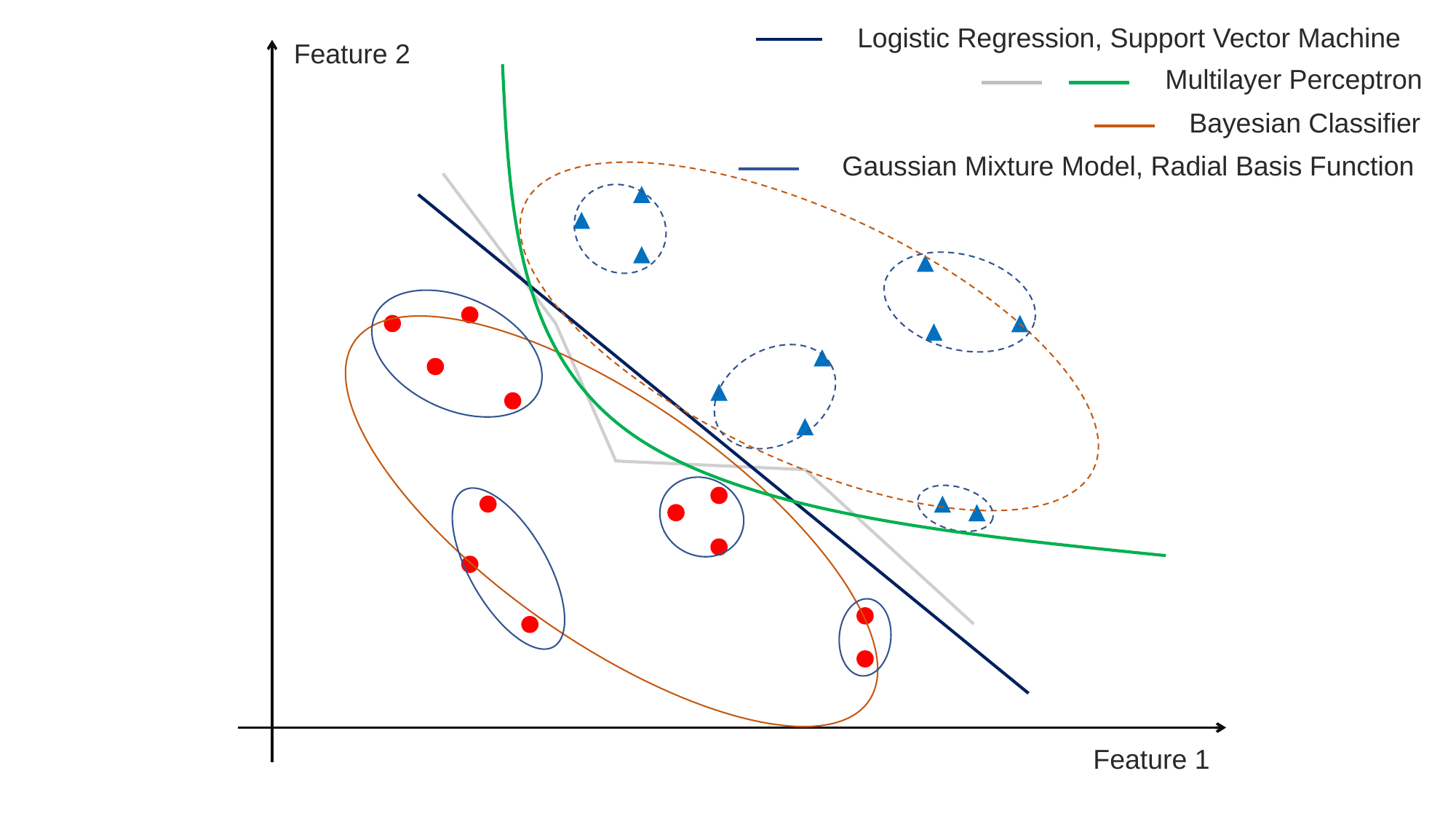

Logistic Regression, Support Vector Machine
Feature 2
Multilayer Perceptron

Bayesian Classifier
Gaussian Mixture Model, Radial Basis Function

Feature 1